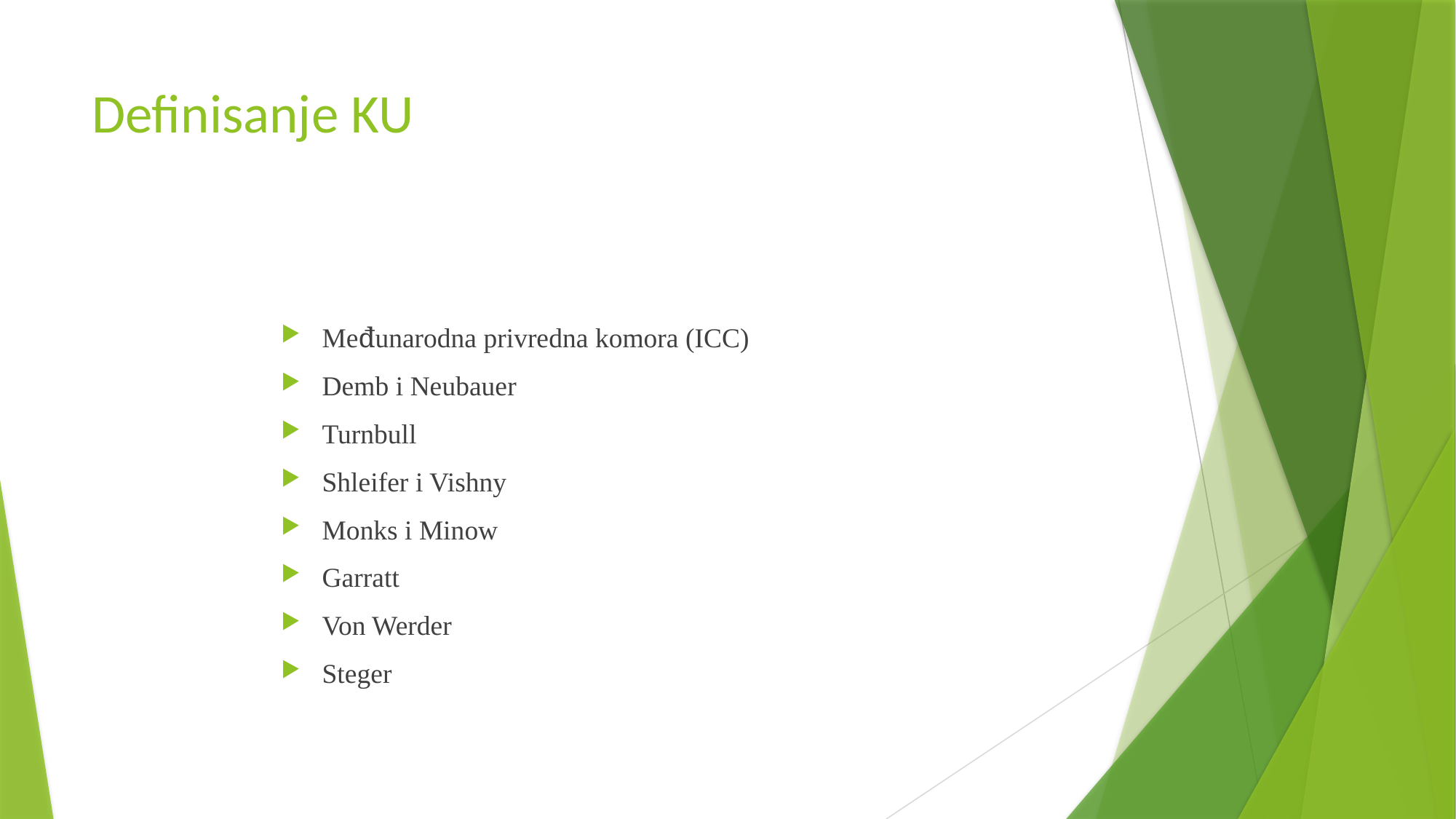

# Definisanje KU
Međunarodna privredna komora (ICC)
Demb i Neubauer
Turnbull
Shleifer i Vishny
Monks i Minow
Garratt
Von Werder
Steger